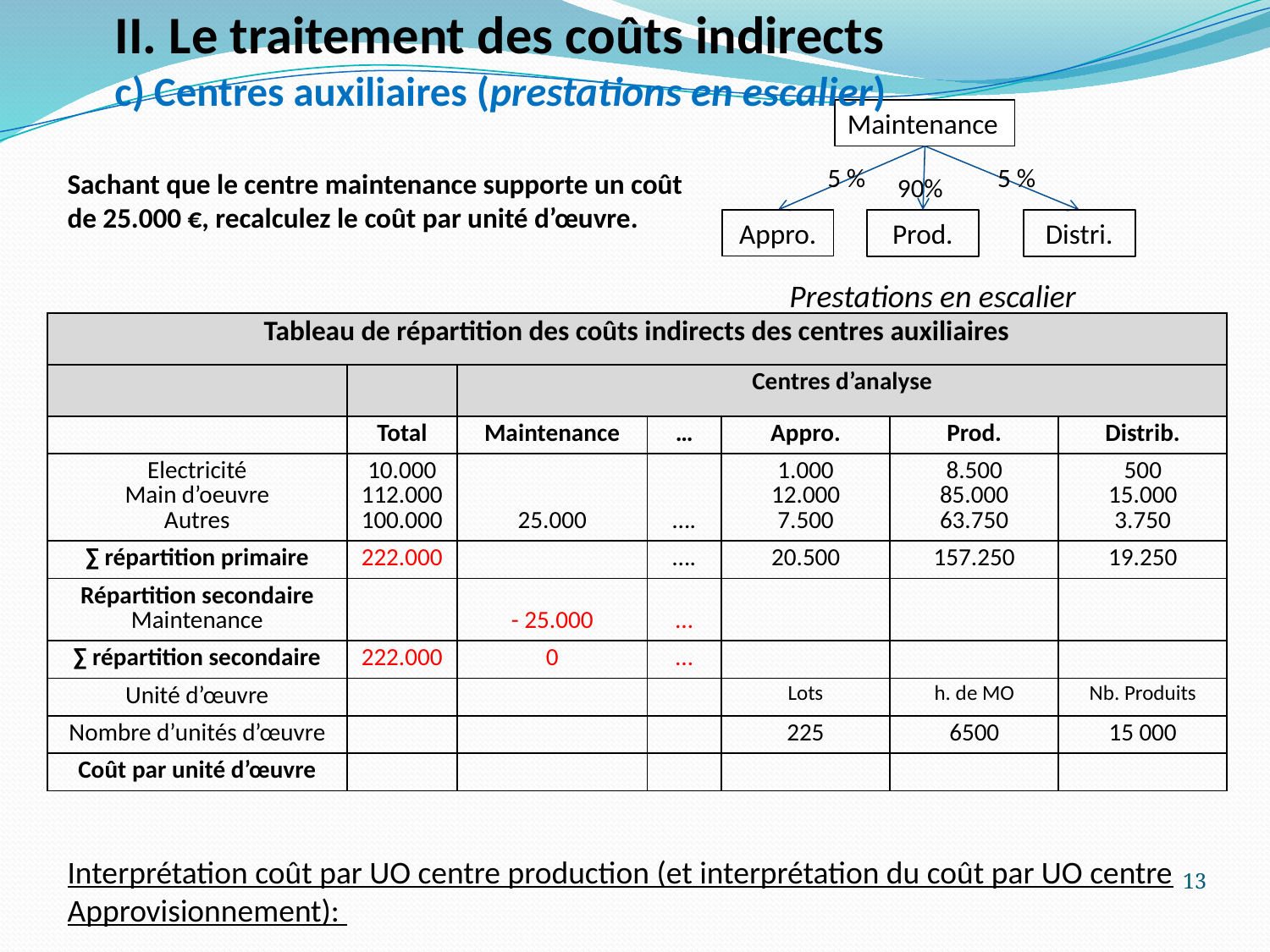

II. Le traitement des coûts indirects
c) Centres auxiliaires (prestations en escalier)
Maintenance
5 %
5 %
Sachant que le centre maintenance supporte un coût de 25.000 €, recalculez le coût par unité d’œuvre.

90%
Appro.
Prod.
Distri.
Prestations en escalier
| Tableau de répartition des coûts indirects des centres auxiliaires |  |  |  |  |  |  |
| --- | --- | --- | --- | --- | --- | --- |
|  |  | Centres d’analyse |  |  |  |  |
|  | Total | Maintenance | … | Appro. | Prod. | Distrib. |
| Electricité Main d’oeuvre Autres | 10.000 112.000 100.000 | 25.000 | …. | 1.000 12.000 7.500 | 8.500 85.000 63.750 | 500 15.000 3.750 |
| ∑ répartition primaire | 222.000 |  | …. | 20.500 | 157.250 | 19.250 |
| Répartition secondaire Maintenance |  | - 25.000 | … |  |  |  |
| ∑ répartition secondaire | 222.000 | 0 | … |  |  |  |
| Unité d’œuvre |  |  |  | Lots | h. de MO | Nb. Produits |
| Nombre d’unités d’œuvre |  |  |  | 225 | 6500 | 15 000 |
| Coût par unité d’œuvre |  |  |  |  |  |  |
Interprétation coût par UO centre production (et interprétation du coût par UO centre Approvisionnement):
13